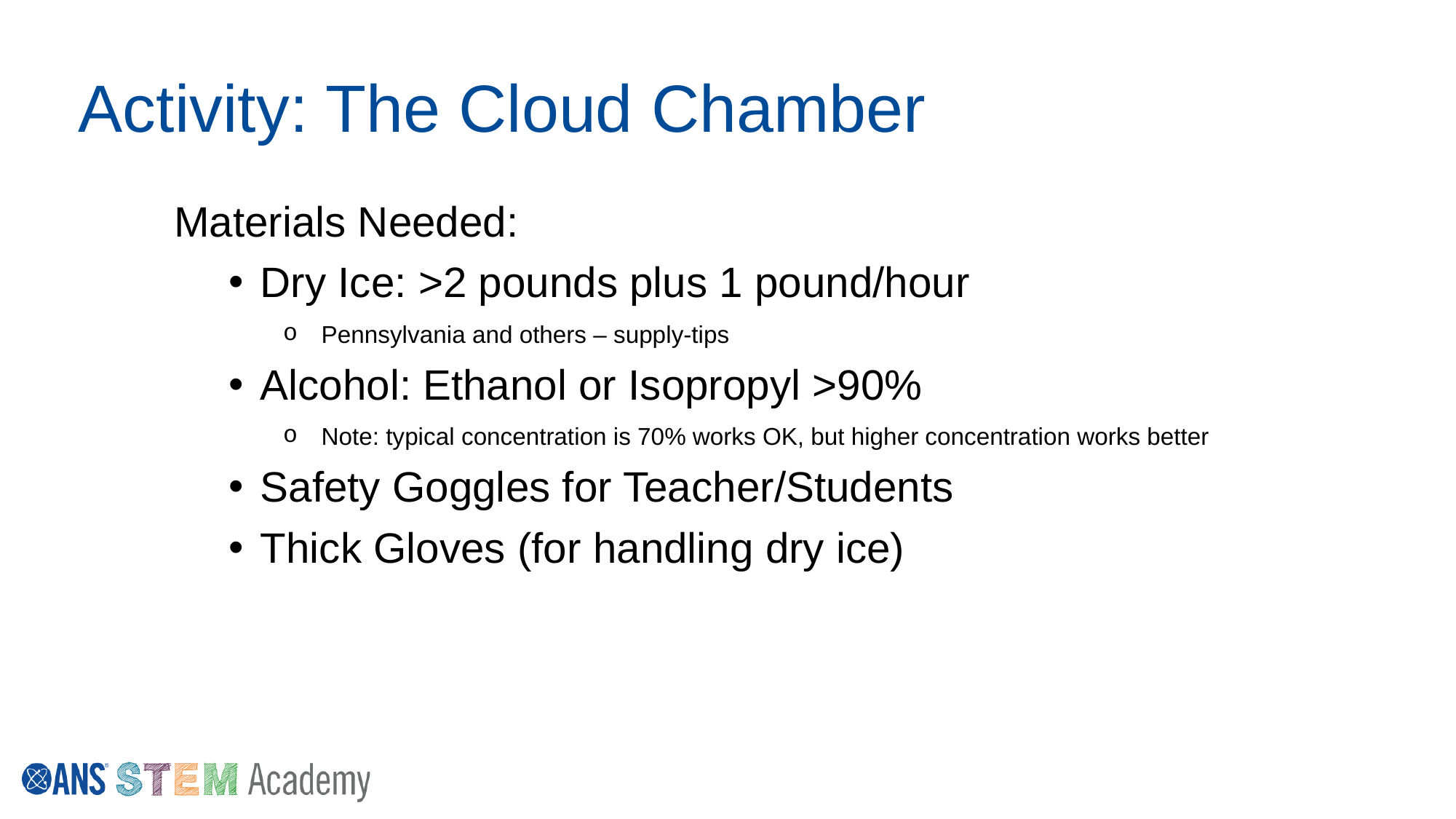

# Activity: The Cloud Chamber
Materials Needed:
Dry Ice: >2 pounds plus 1 pound/hour
Pennsylvania and others – supply-tips
Alcohol: Ethanol or Isopropyl >90%
Note: typical concentration is 70% works OK, but higher concentration works better
Safety Goggles for Teacher/Students
Thick Gloves (for handling dry ice)